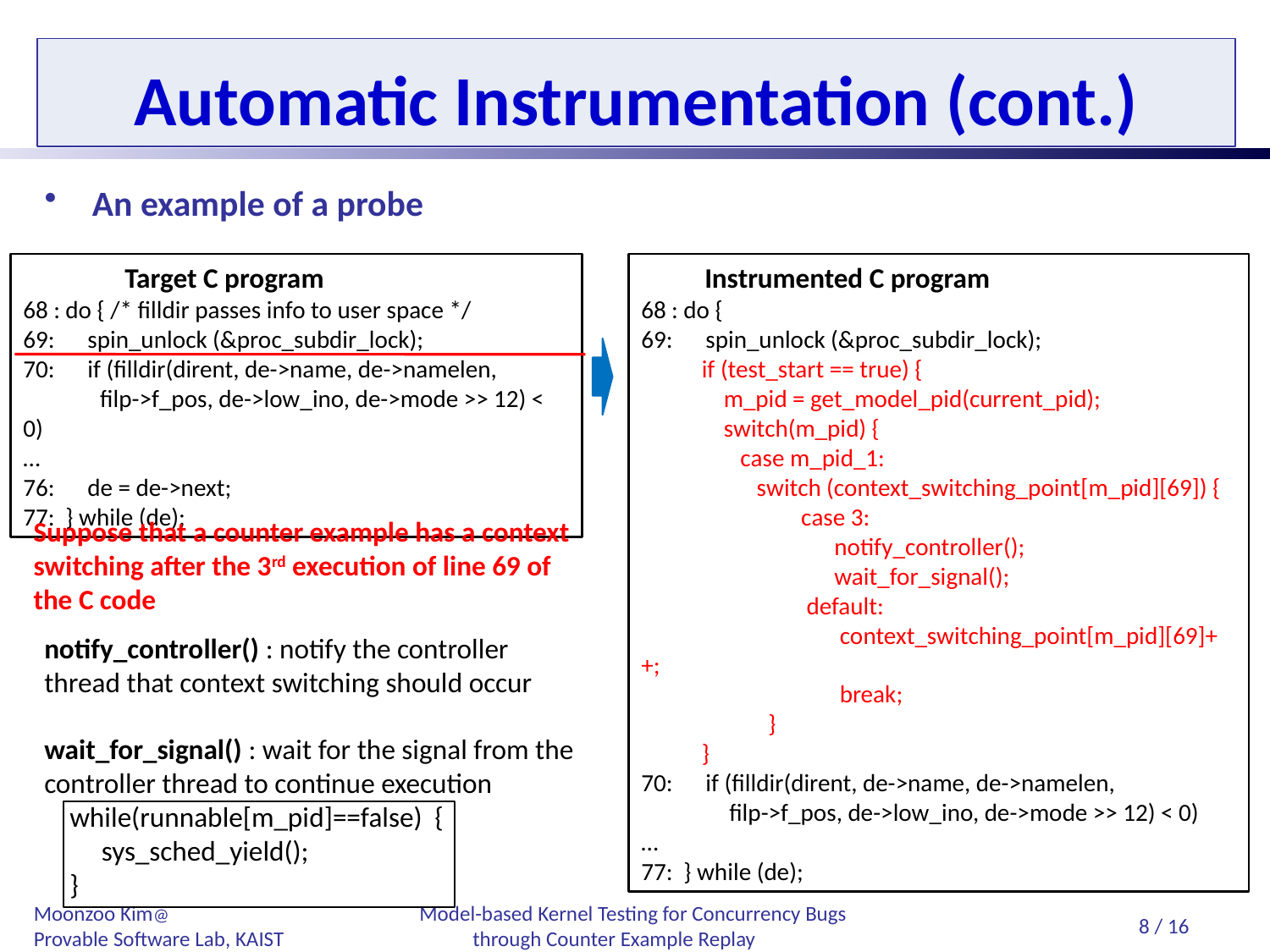

# Automatic Instrumentation (cont.)
An example of a probe
                Target C program
68 : do { /* filldir passes info to user space */
69:      spin_unlock (&proc_subdir_lock);
70:      if (filldir(dirent, de->name, de->namelen,
              filp->f_pos, de->low_ino, de->mode >> 12) < 0)
…
76:      de = de->next;
77:  } while (de);
          Instrumented C program
68 : do {
69:      spin_unlock (&proc_subdir_lock);
           if (test_start == true) {
               m_pid = get_model_pid(current_pid);
               switch(m_pid) {
                  case m_pid_1:
                     switch (context_switching_point[m_pid][69]) {
	      case 3:
	            notify_controller();
	            wait_for_signal();
	       default:
	             context_switching_point[m_pid][69]++;
	             break;
	}
           }
70:      if (filldir(dirent, de->name, de->namelen,
                filp->f_pos, de->low_ino, de->mode >> 12) < 0)
…
77:  } while (de);

Suppose that a counter example has a context switching after the 3rd execution of line 69 of the C code
notify_controller() : notify the controller thread that context switching should occur

wait_for_signal() : wait for the signal from the controller thread to continue execution
    while(runnable[m_pid]==false)  {
         sys_sched_yield();
    }

8 / 16